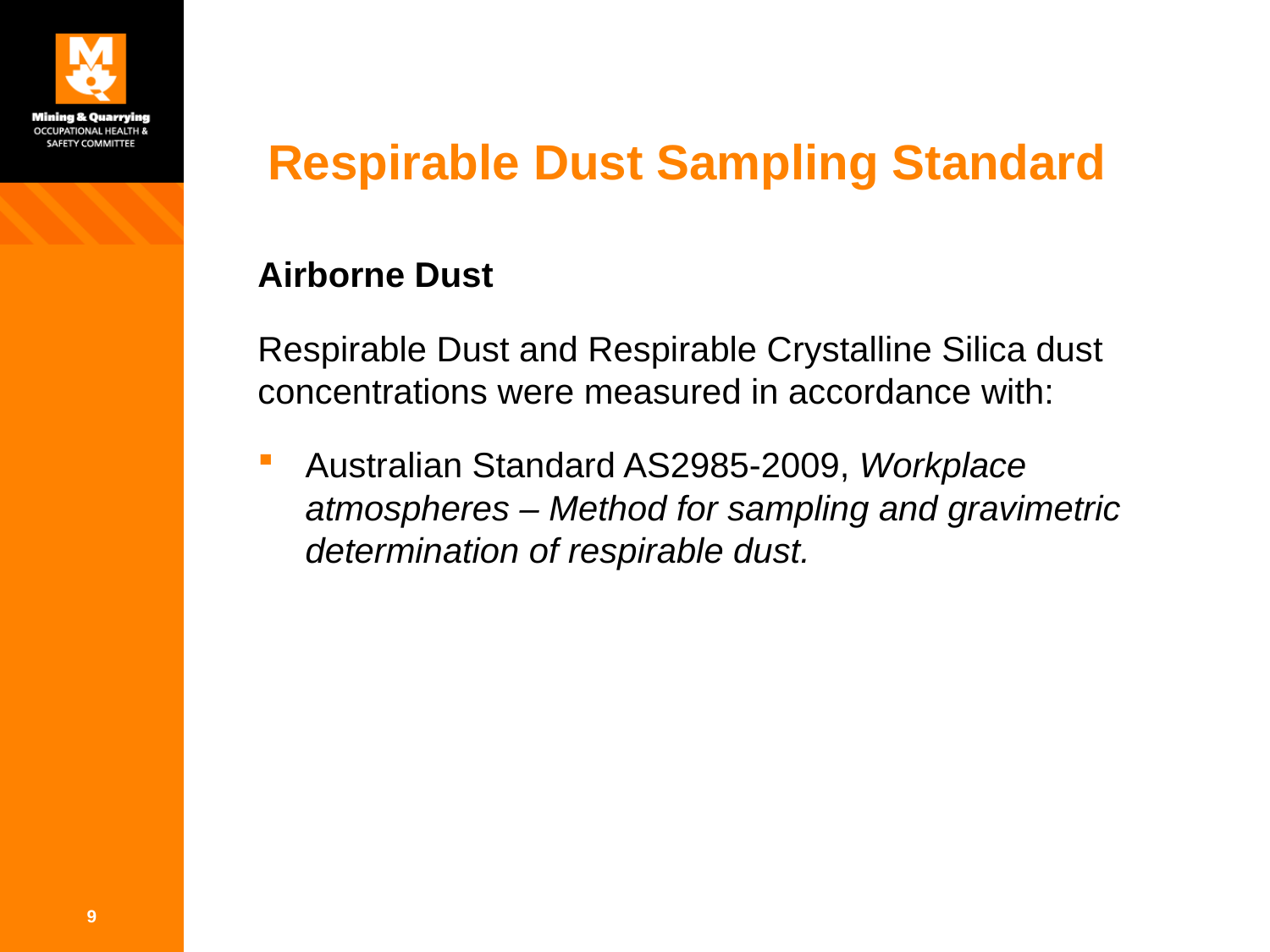

# Respirable Dust Sampling Standard
Airborne Dust
Respirable Dust and Respirable Crystalline Silica dust concentrations were measured in accordance with:
Australian Standard AS2985-2009, Workplace atmospheres – Method for sampling and gravimetric determination of respirable dust.

9